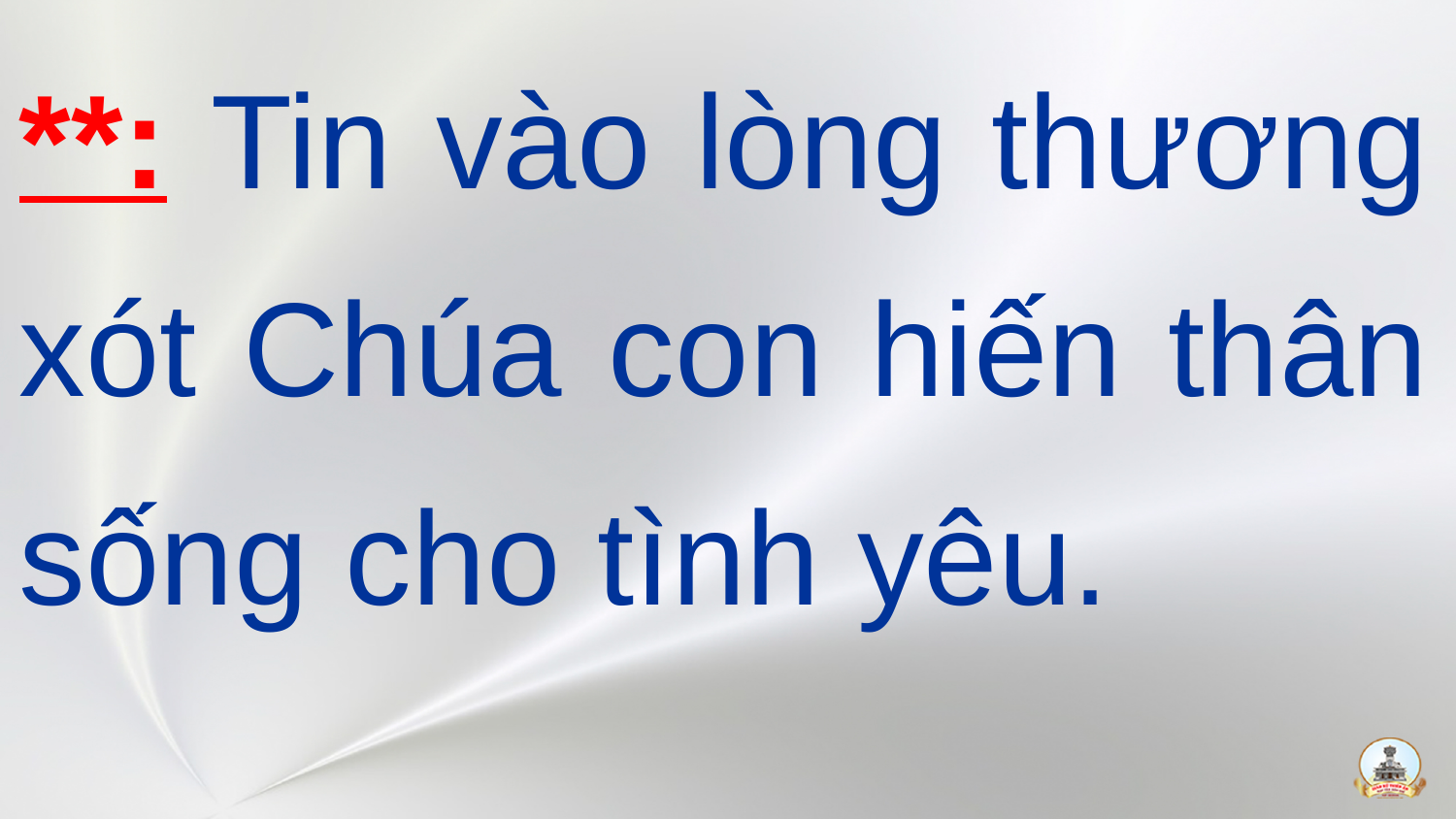

**: Tin vào lòng thương xót Chúa con hiến thân sống cho tình yêu.